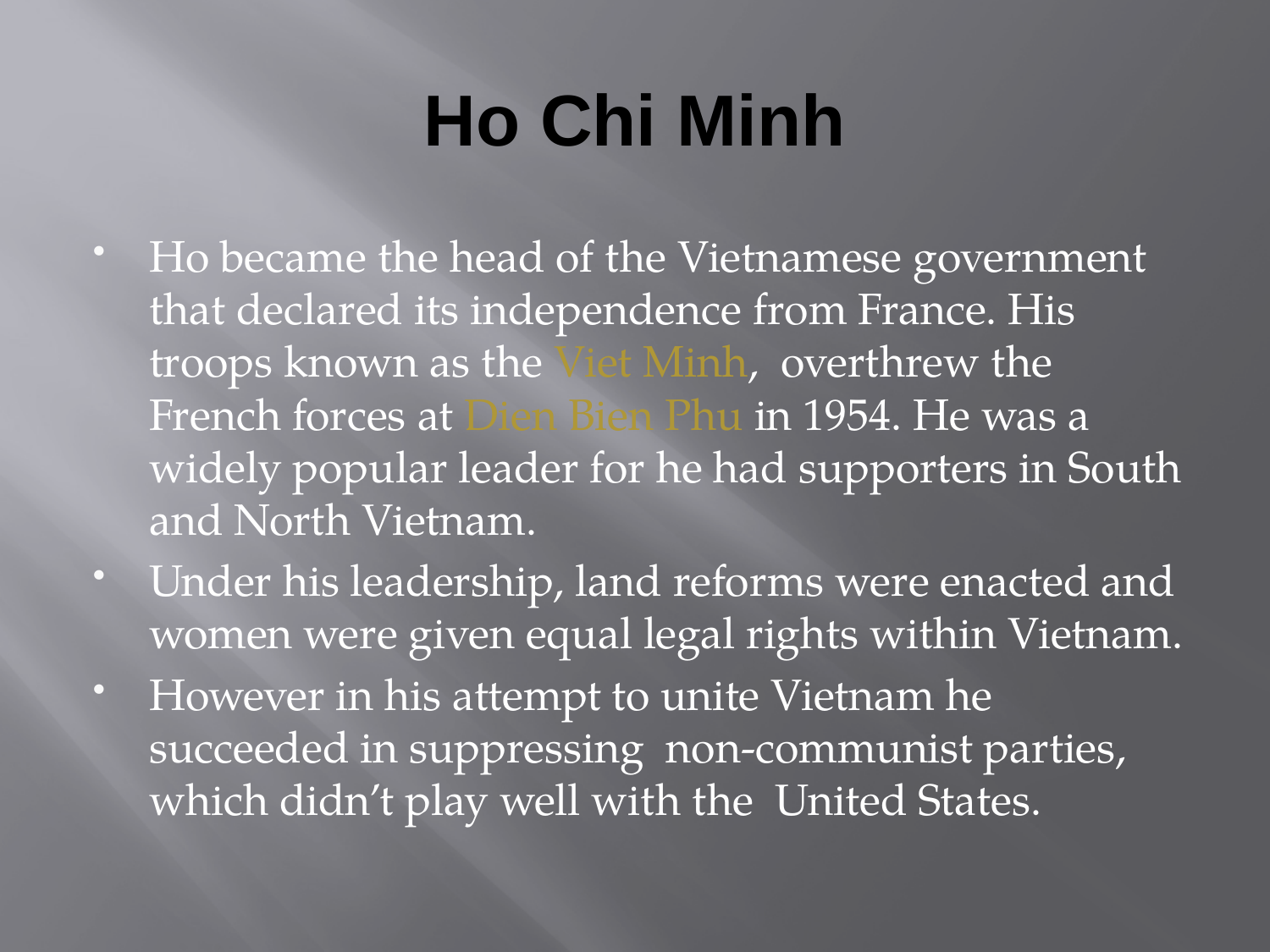

# Ho Chi Minh
Ho became the head of the Vietnamese government that declared its independence from France. His troops known as the Viet Minh,  overthrew the French forces at Dien Bien Phu in 1954. He was a widely popular leader for he had supporters in South and North Vietnam.
Under his leadership, land reforms were enacted and women were given equal legal rights within Vietnam.
However in his attempt to unite Vietnam he succeeded in suppressing  non-communist parties, which didn’t play well with the  United States.